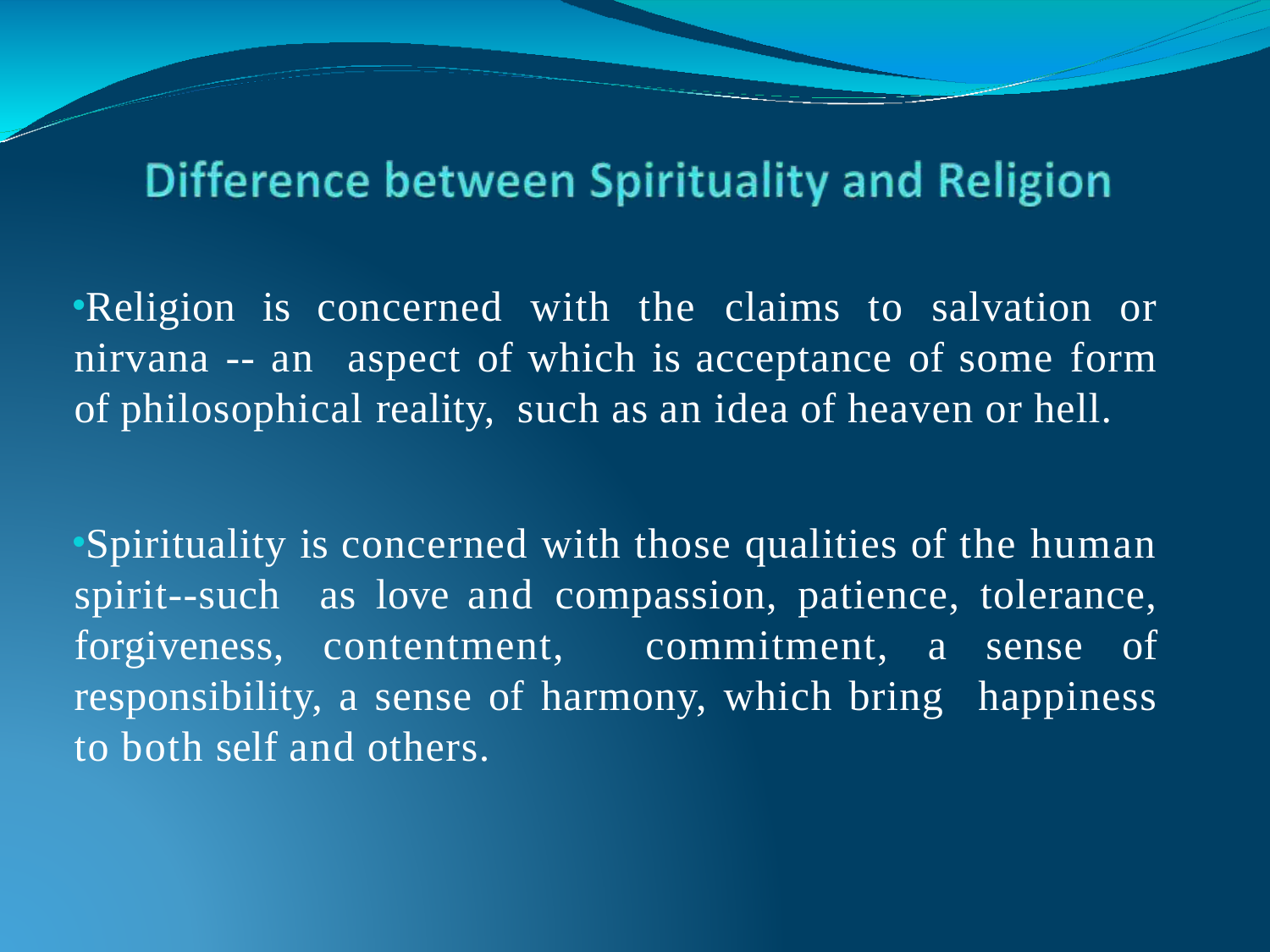

Religion is concerned with the claims to salvation or nirvana -- an  aspect of which is acceptance of some form of philosophical reality,  such as an idea of heaven or hell.
Spirituality is concerned with those qualities of the human spirit--such  as love and compassion, patience, tolerance, forgiveness, contentment,  commitment, a sense of responsibility, a sense of harmony, which bring  happiness to both self and others.